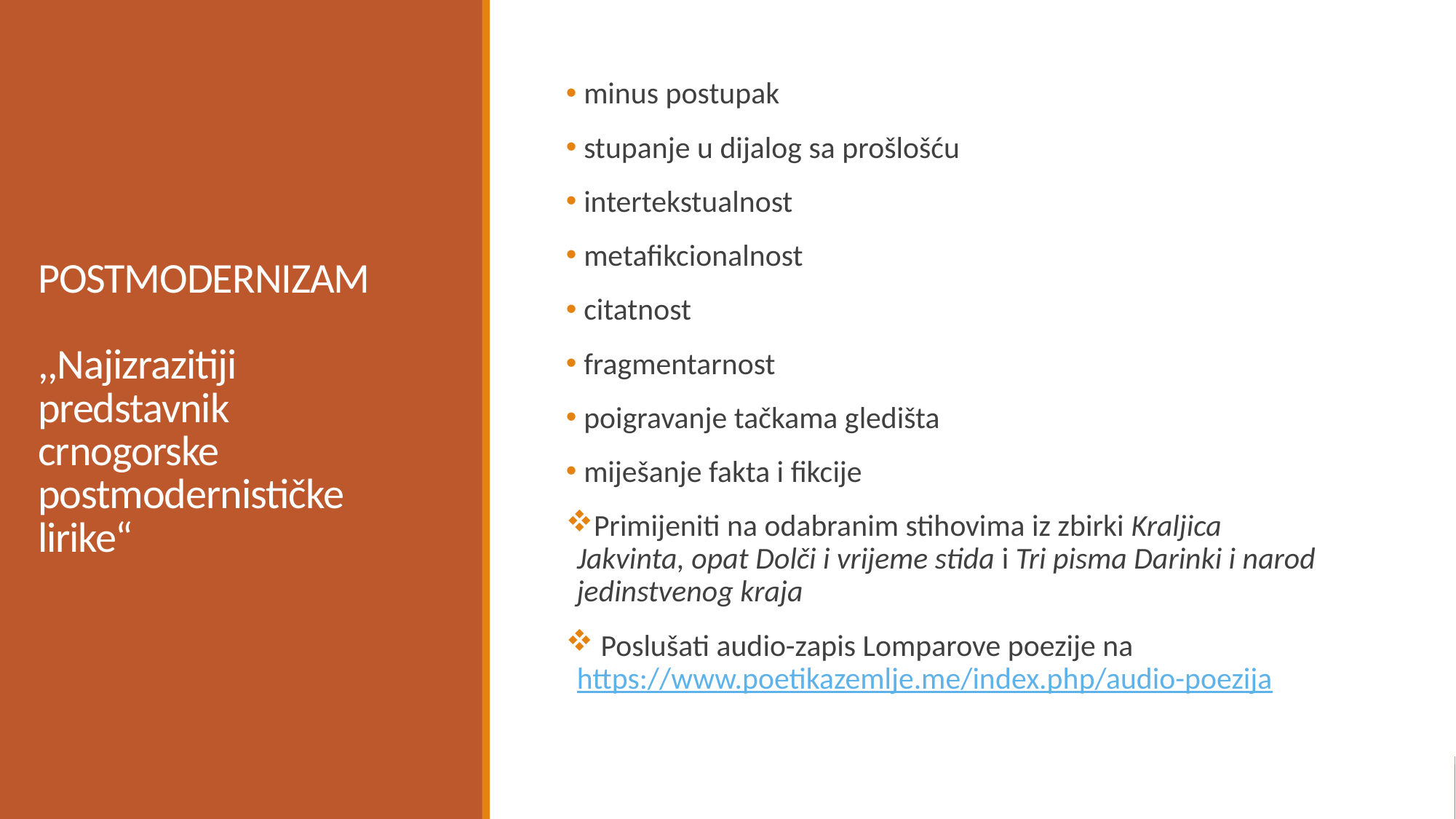

# POSTMODERNIZAM ,,Najizrazitiji predstavnik crnogorske postmodernističke lirike“
 minus postupak
 stupanje u dijalog sa prošlošću
 intertekstualnost
 metafikcionalnost
 citatnost
 fragmentarnost
 poigravanje tačkama gledišta
 miješanje fakta i fikcije
Primijeniti na odabranim stihovima iz zbirki Kraljica Jakvinta, opat Dolči i vrijeme stida i Tri pisma Darinki i narod jedinstvenog kraja
 Poslušati audio-zapis Lomparove poezije na https://www.poetikazemlje.me/index.php/audio-poezija